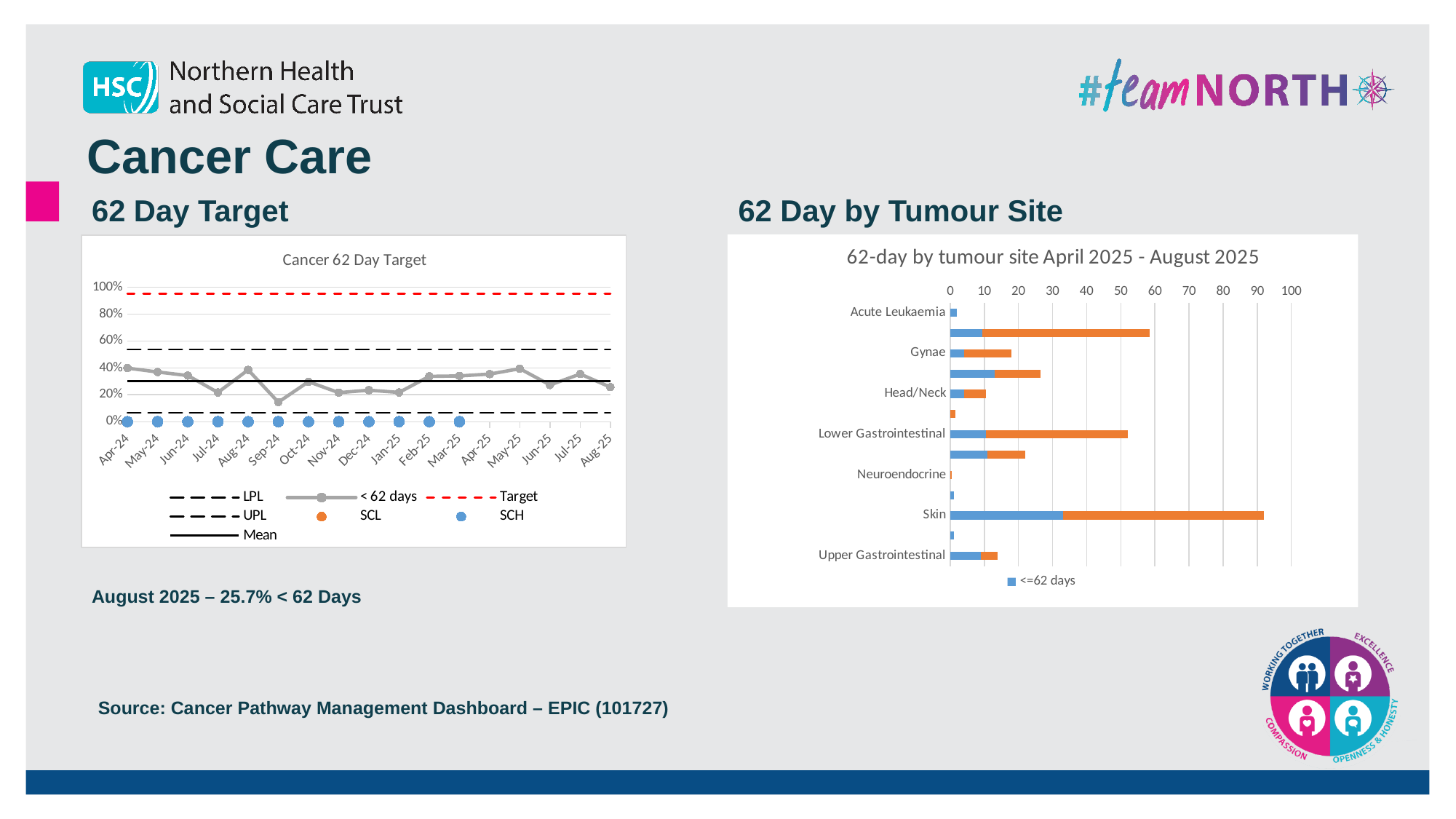

Cancer Care
62 Day Target
62 Day by Tumour Site

[unsupported chart]

### Chart: 62-day by tumour site April 2025 - August 2025

| Category | <=62 days | >62 |
|---|---|---|
| Acute Leukaemia | 2.0 | 0.0 |
| Breast | 9.5 | 49.0 |
| Gynae | 4.0 | 14.0 |
| Haematological Malignancies (ex Acute Leukaemia) | 13.0 | 13.5 |
| Head/Neck | 4.0 | 6.5 |
| Hepatobiliary and Pancreatic | 0.0 | 1.5 |
| Lower Gastrointestinal | 10.5 | 41.5 |
| Lung | 11.0 | 11.0 |
| Neuroendocrine | 0.0 | 0.5 |
| Sarcomas | 1.0 | 0.0 |
| Skin | 33.0 | 59.0 |
| Thyroid | 1.0 | 0.0 |
| Upper Gastrointestinal | 9.0 | 5.0 |
August 2025 – 25.7% < 62 Days
Source: Cancer Pathway Management Dashboard – EPIC (101727)